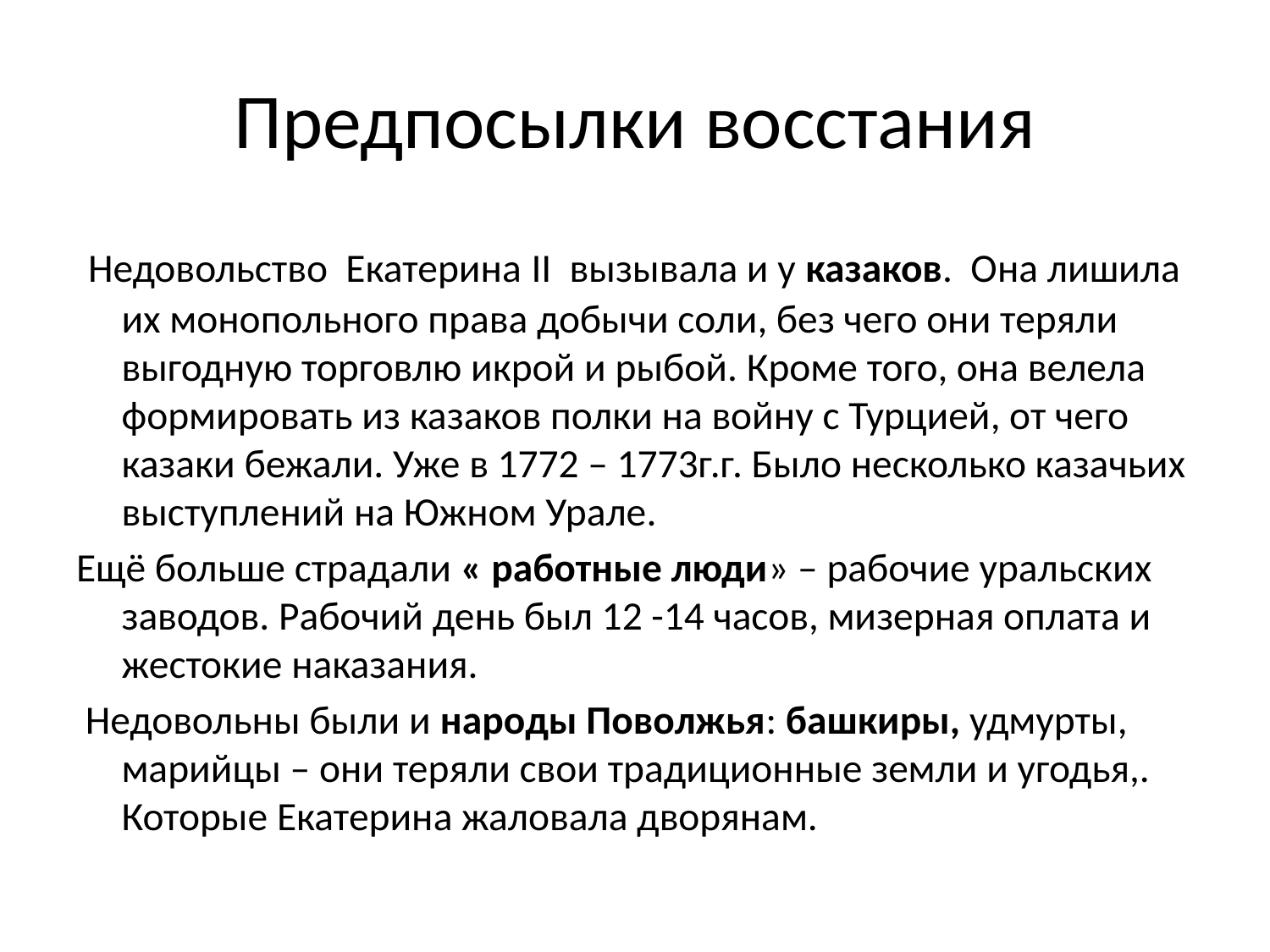

# Предпосылки восстания
 Недовольство  Екатерина II  вызывала и у казаков.  Она лишила их монопольного права добычи соли, без чего они теряли выгодную торговлю икрой и рыбой. Кроме того, она велела формировать из казаков полки на войну с Турцией, от чего казаки бежали. Уже в 1772 – 1773г.г. Было несколько казачьих выступлений на Южном Урале.
Ещё больше страдали « работные люди» – рабочие уральских заводов. Рабочий день был 12 -14 часов, мизерная оплата и жестокие наказания.
 Недовольны были и народы Поволжья: башкиры, удмурты, марийцы – они теряли свои традиционные земли и угодья,. Которые Екатерина жаловала дворянам.